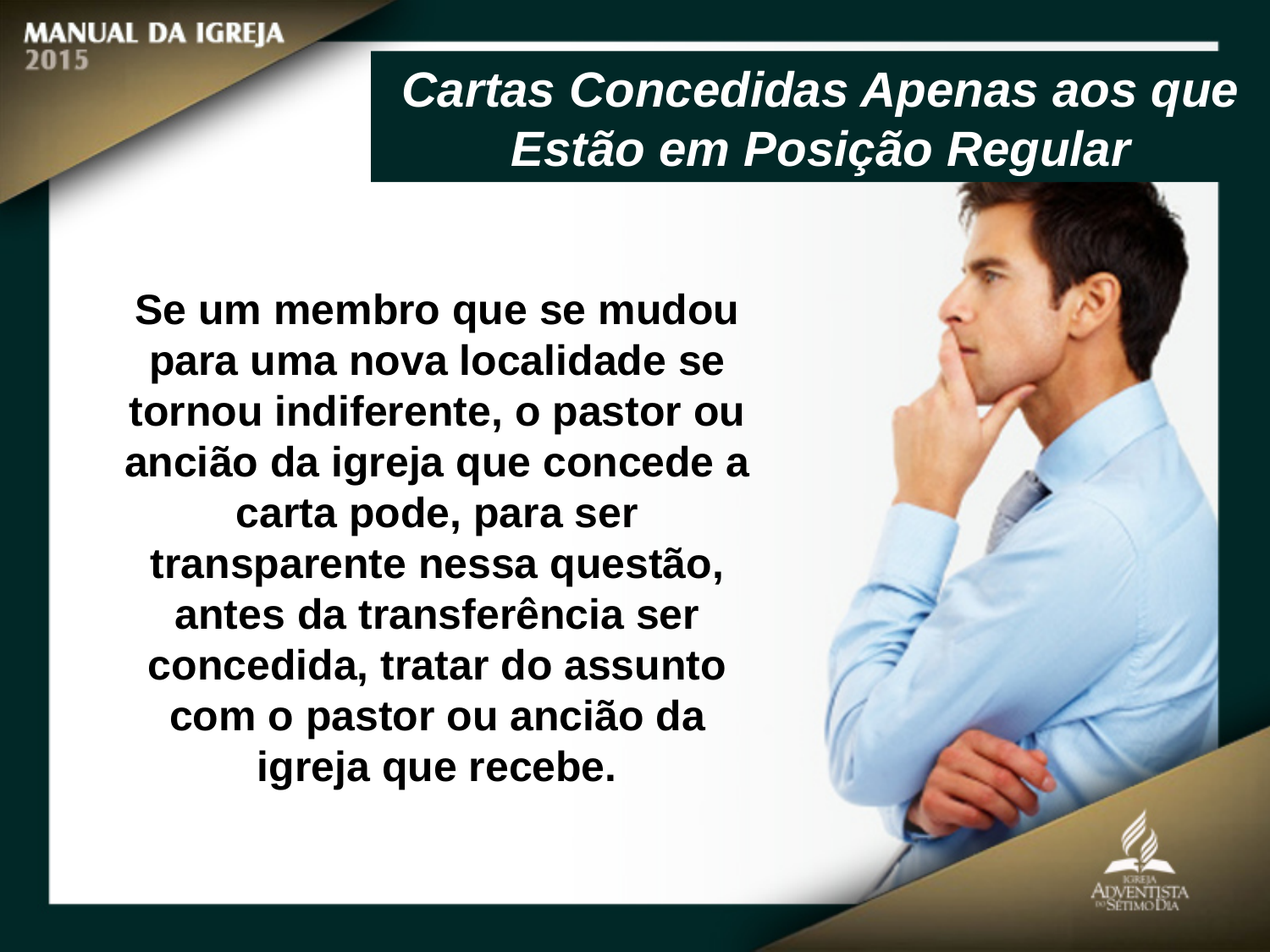

Cartas Concedidas Apenas aos que Estão em Posição Regular
Se um membro que se mudou para uma nova localidade se tornou indiferente, o pastor ou ancião da igreja que concede a carta pode, para ser transparente nessa questão, antes da transferência ser concedida, tratar do assunto com o pastor ou ancião da igreja que recebe.